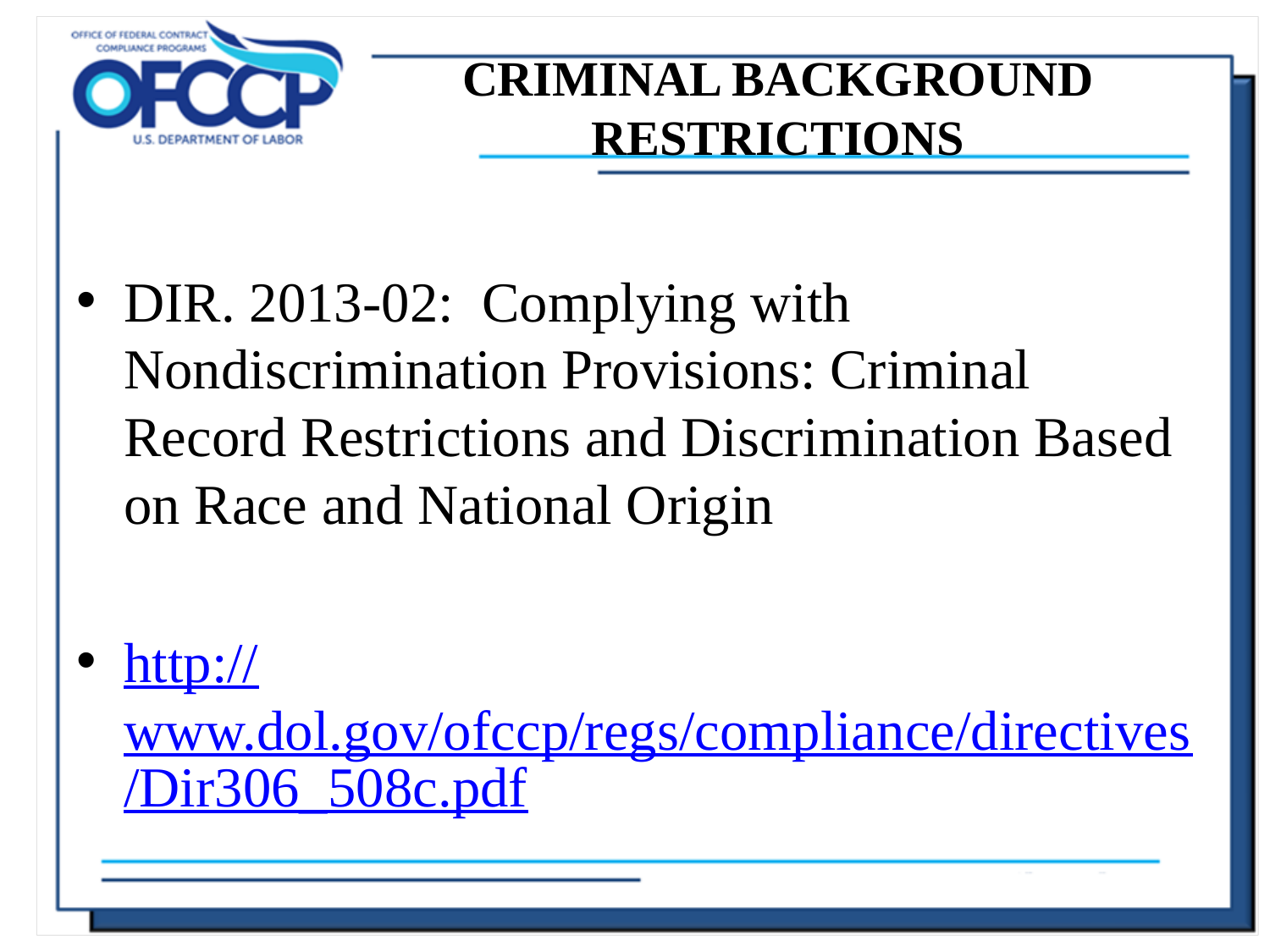

# CRIMINAL BACKGROUND RESTRICTIONS

DIR. 2013-02:  Complying with Nondiscrimination Provisions: Criminal Record Restrictions and Discrimination Based on Race and National Origin

http://www.dol.gov/ofccp/regs/compliance/directives/Dir306_508c.pdf